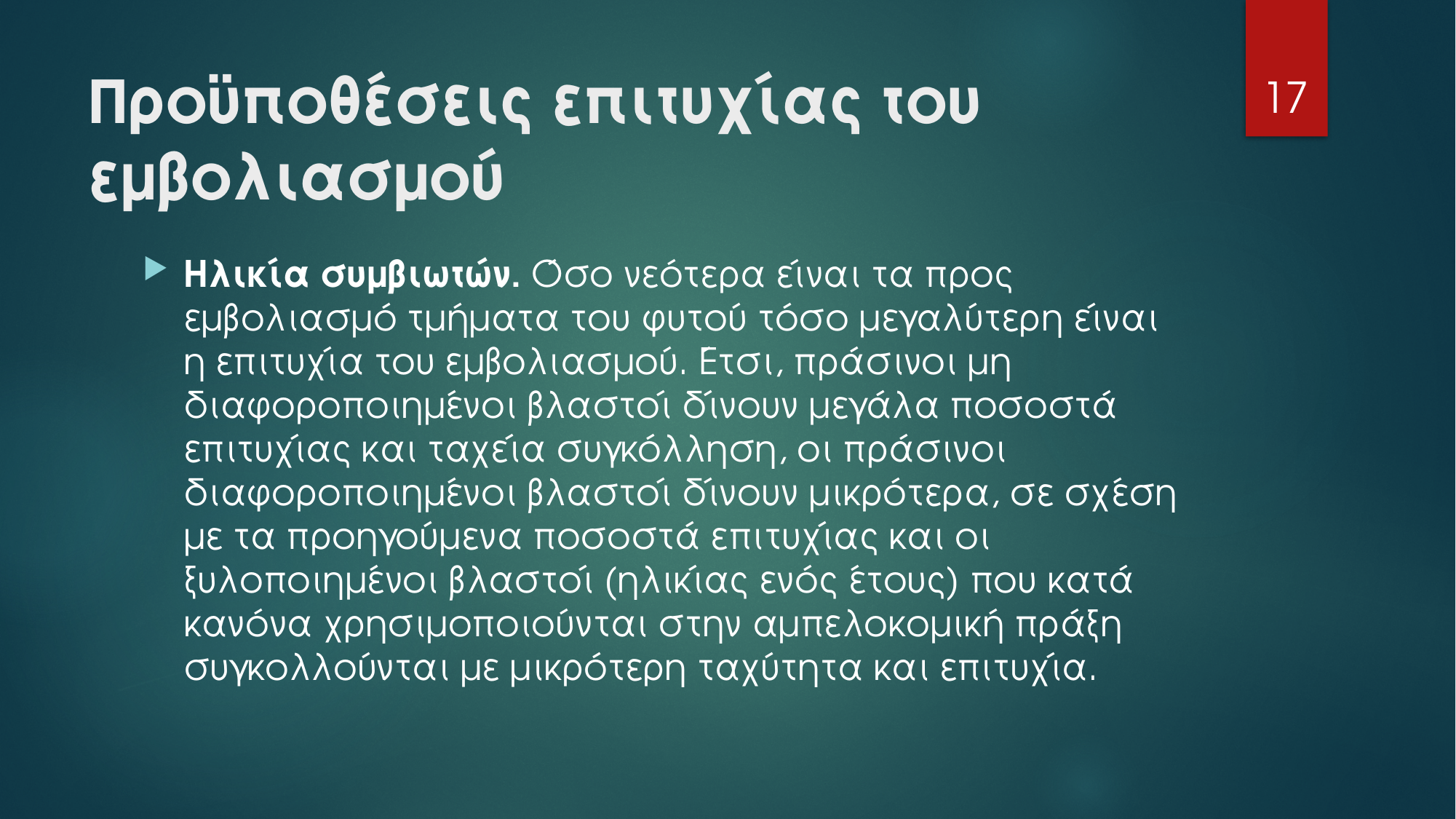

17
# Προϋποθέσεις επιτυχίας του εμβολιασμού
Ηλικία συμβιωτών. Όσο νεότερα είναι τα προς εμβολιασμό τμήματα του φυτού τόσο μεγαλύτερη είναι η επιτυχία του εμβολιασμού. Έτσι, πράσινοι μη διαφοροποιημένοι βλαστοί δίνουν μεγάλα ποσοστά επιτυχίας και ταχεία συγκόλληση, οι πράσινοι διαφοροποιημένοι βλαστοί δίνουν μικρότερα, σε σχέση με τα προηγούμενα ποσοστά επιτυχίας και οι ξυλοποιημένοι βλαστοί (ηλικίας ενός έτους) που κατά κανόνα χρησιμοποιούνται στην αμπελοκομική πράξη συγκολλούνται με μικρότερη ταχύτητα και επιτυχία.